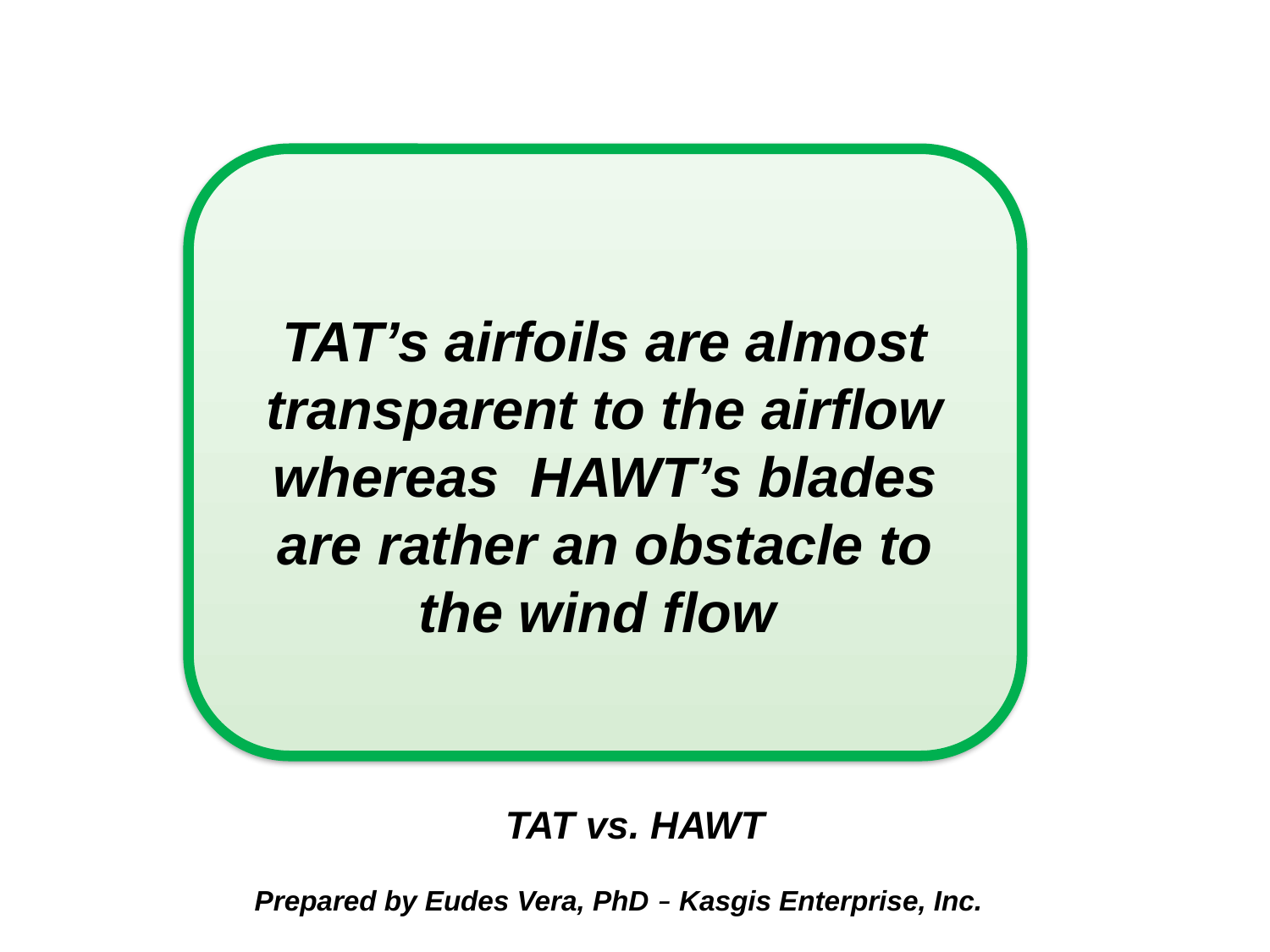

TAT’s airfoils are almost transparent to the airflow whereas  HAWT’s blades are rather an obstacle to the wind flow
TAT vs. HAWT
      Prepared by Eudes Vera, PhD – Kasgis Enterprise, Inc.